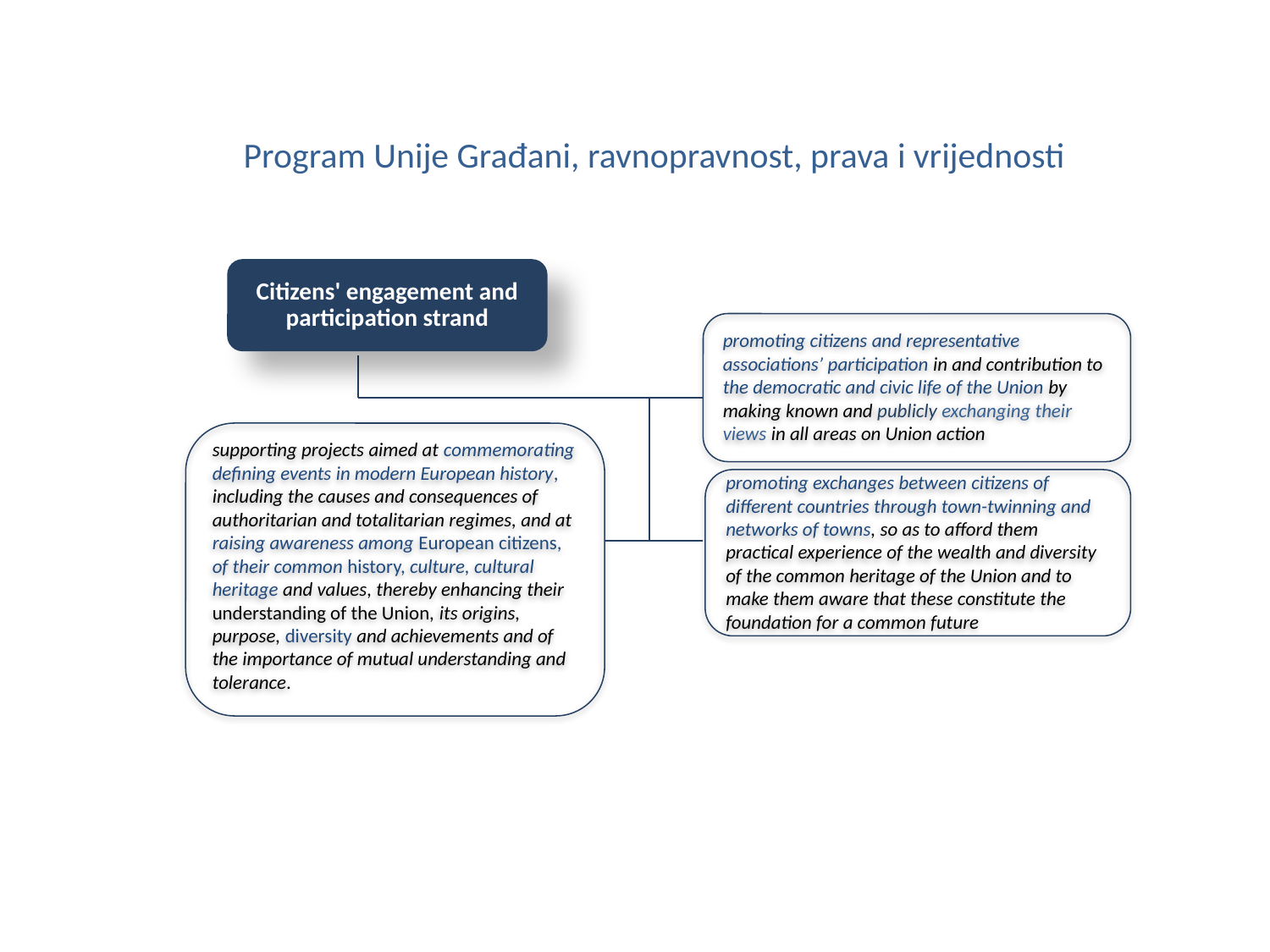

Program Unije Građani, ravnopravnost, prava i vrijednosti

Citizens' engagement and participation strand
promoting citizens and representative associations’ participation in and contribution to the democratic and civic life of the Union by making known and publicly exchanging their views in all areas on Union action
supporting projects aimed at commemorating defining events in modern European history, including the causes and consequences of authoritarian and totalitarian regimes, and at raising awareness among European citizens, of their common history, culture, cultural heritage and values, thereby enhancing their understanding of the Union, its origins, purpose, diversity and achievements and of the importance of mutual understanding and tolerance.

promoting exchanges between citizens of different countries through town-twinning and networks of towns, so as to afford them practical experience of the wealth and diversity of the common heritage of the Union and to make them aware that these constitute the foundation for a common future